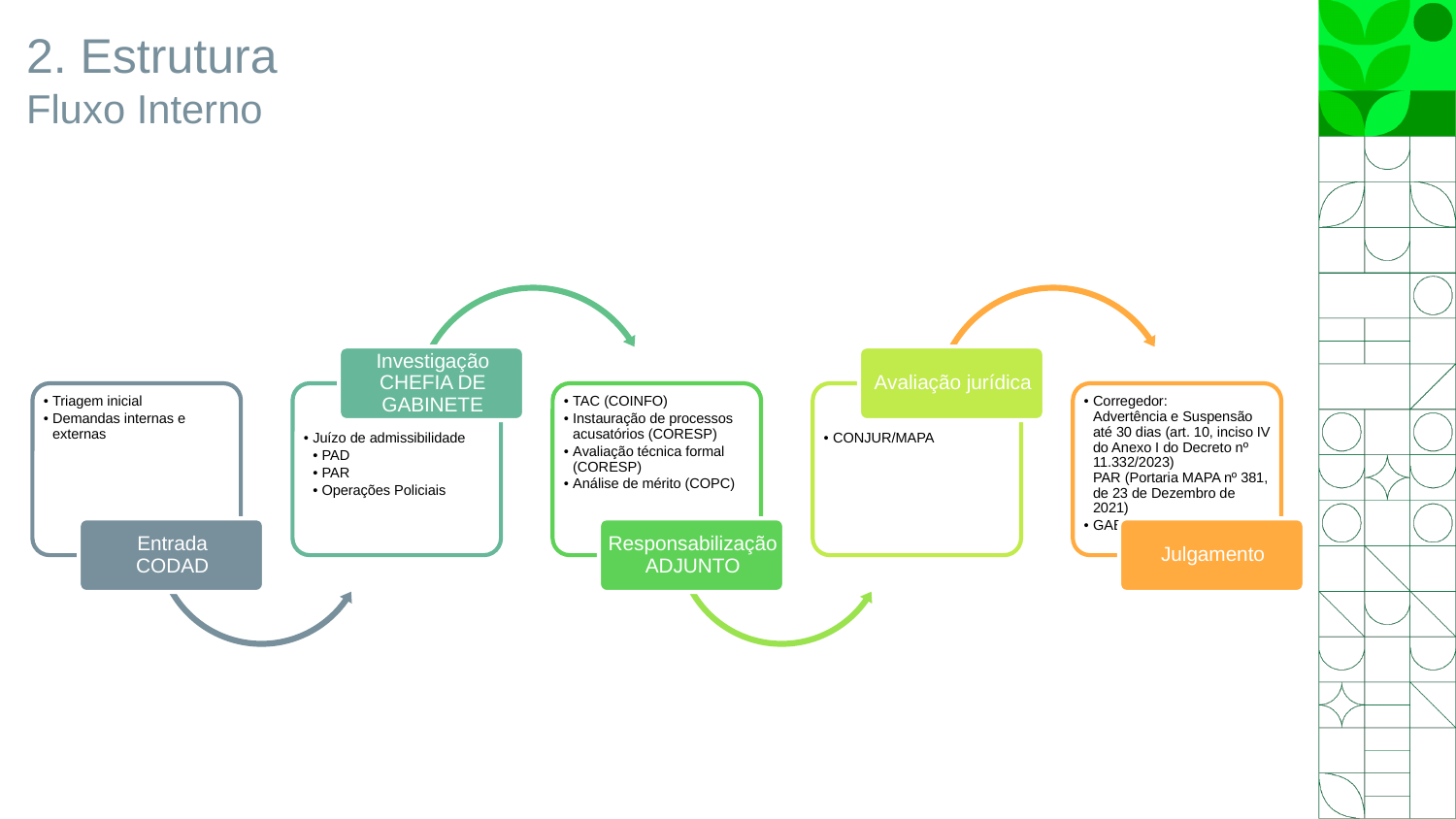

2. Estrutura​
Fluxo Interno
Triagem inicial
Demandas internas e externas
Entrada
CODAD
Juízo de admissibilidade
PAD
PAR
Operações Policiais
Investigação
CHEFIA DE GABINETE
TAC (COINFO)
Instauração de processos acusatórios (CORESP)
Avaliação técnica formal (CORESP)
Análise de mérito (COPC)
Responsabilização
ADJUNTO
CONJUR/MAPA
Avaliação jurídica
Corregedor:
Advertência e Suspensão até 30 dias (art. 10, inciso IV do Anexo I do Decreto nº 11.332/2023)
PAR (Portaria MAPA nº 381, de 23 de Dezembro de 2021)
GAB/GM
Julgamento